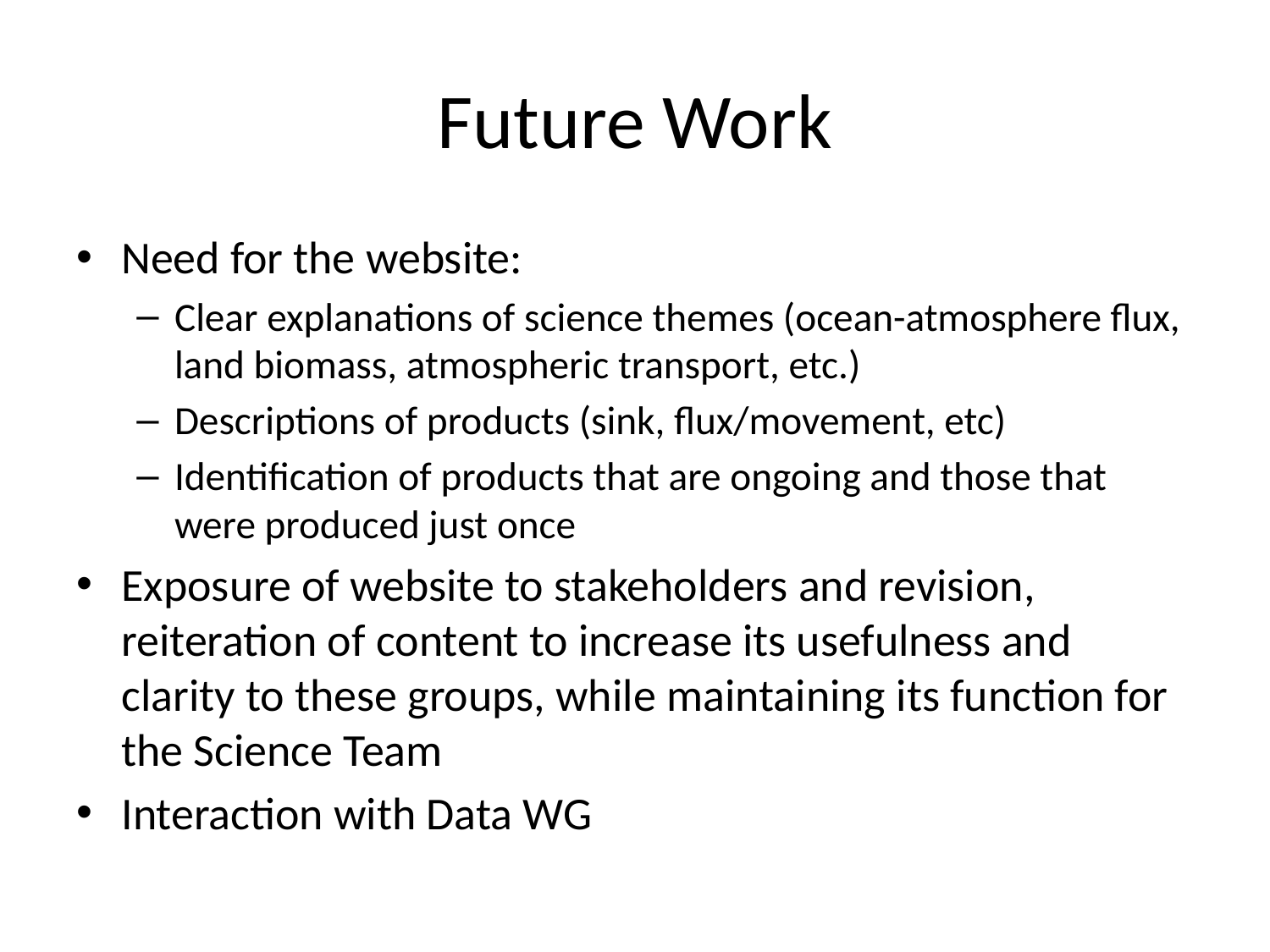

# Future Work
Need for the website:
Clear explanations of science themes (ocean-atmosphere flux, land biomass, atmospheric transport, etc.)
Descriptions of products (sink, flux/movement, etc)
Identification of products that are ongoing and those that were produced just once
Exposure of website to stakeholders and revision, reiteration of content to increase its usefulness and clarity to these groups, while maintaining its function for the Science Team
Interaction with Data WG